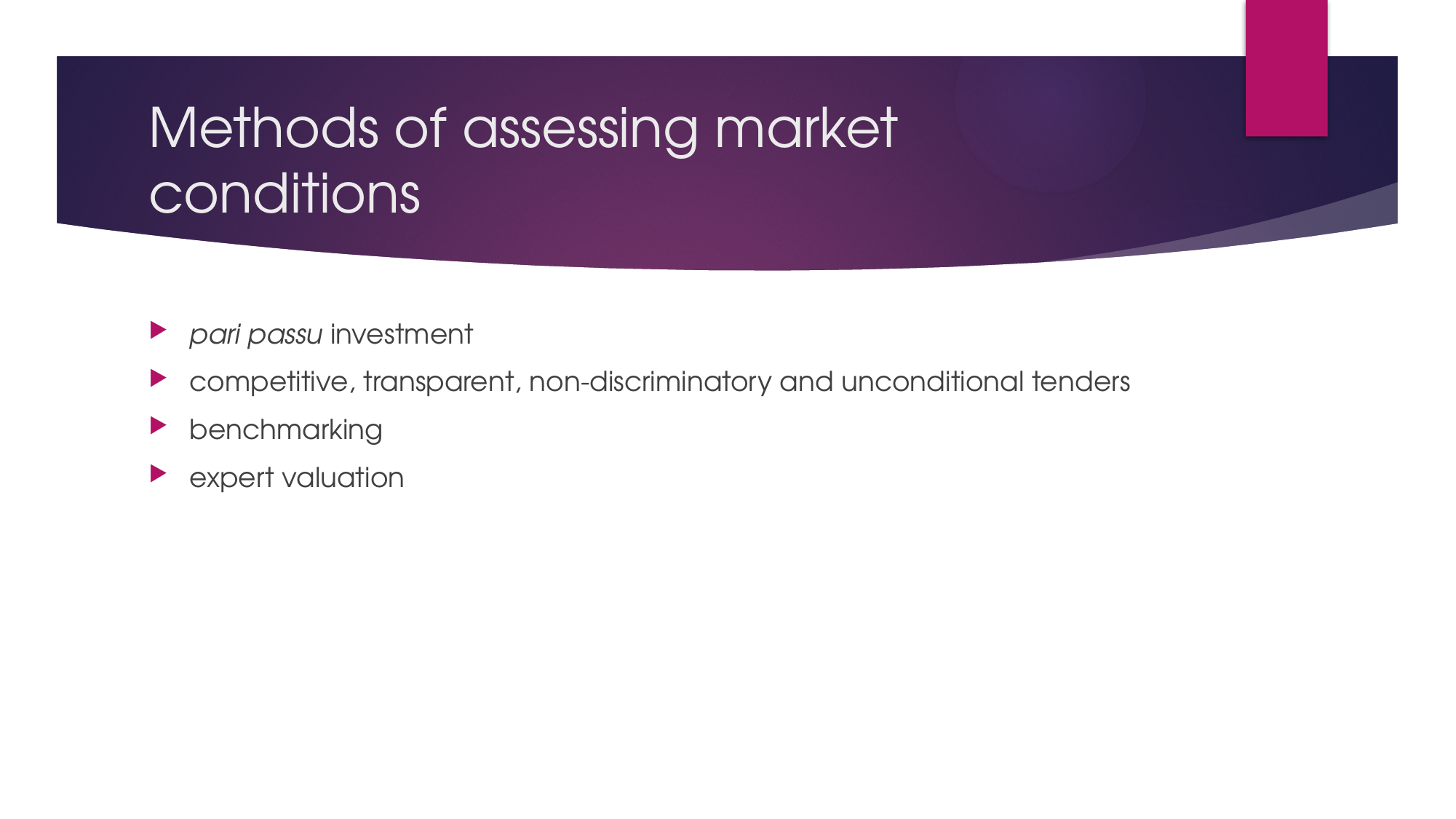

# Methods of assessing market conditions
pari passu investment
competitive, transparent, non-discriminatory and unconditional tenders
benchmarking
expert valuation